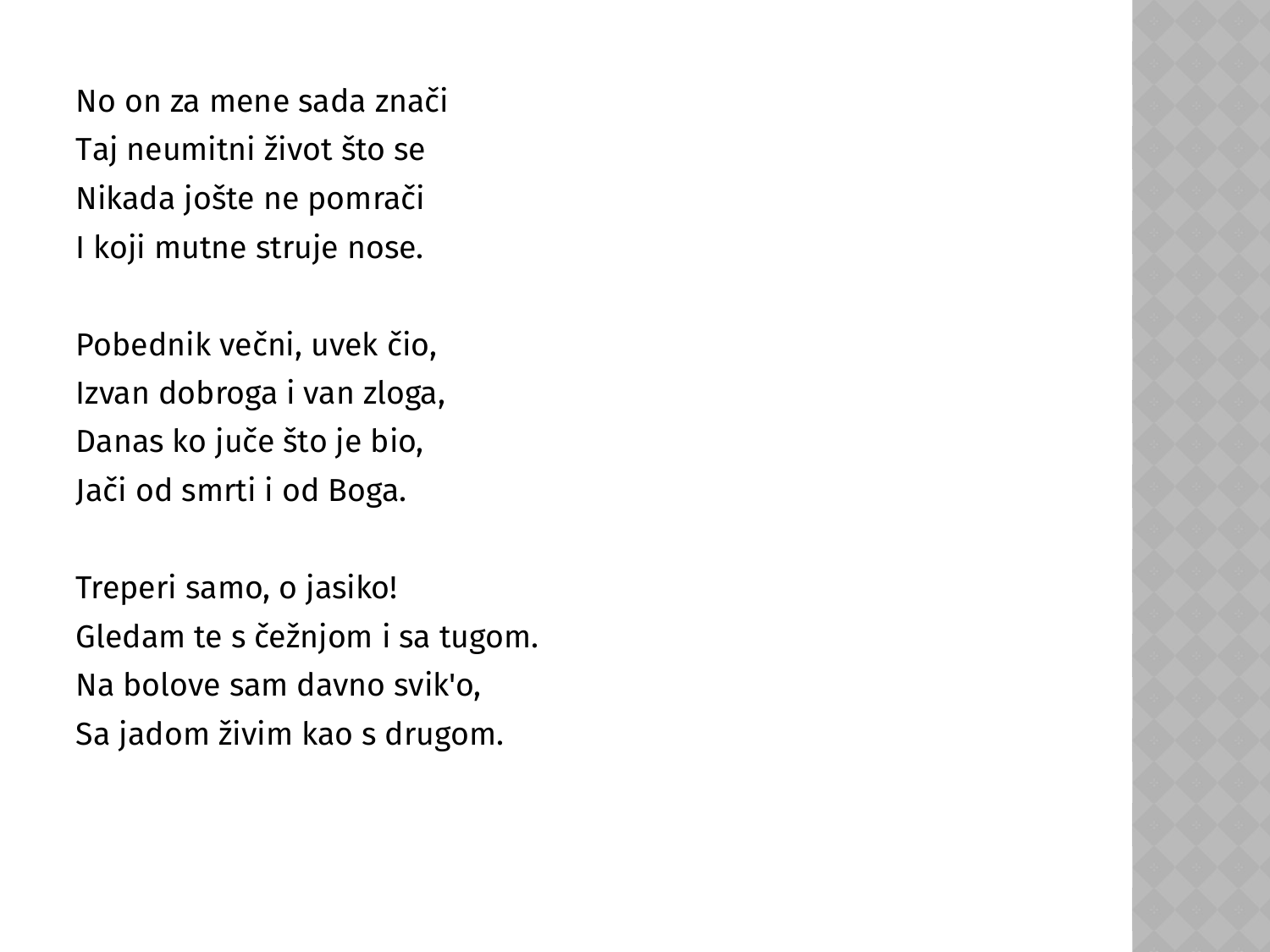

No on za mene sada znači
Taj neumitni život što se
Nikada jošte ne pomrači
I koji mutne struje nose.

Pobednik večni, uvek čio,
Izvan dobroga i van zloga,
Danas ko juče što je bio,
Jači od smrti i od Boga.

Treperi samo, o jasiko!
Gledam te s čežnjom i sa tugom.
Na bolove sam davno svik'o,
Sa jadom živim kao s drugom.